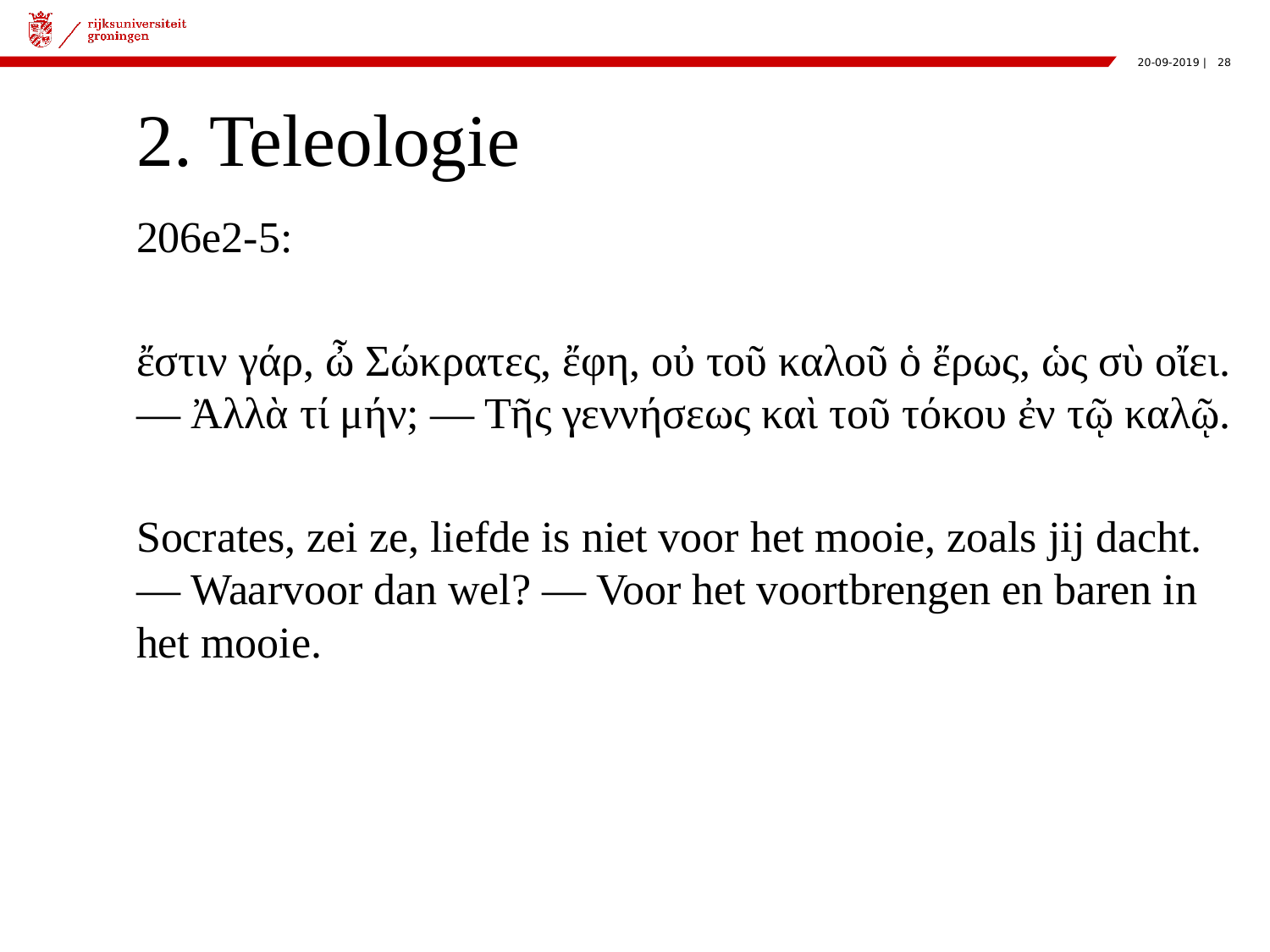

# 2. Teleologie
206e2-5:

ἔστιν γάρ, ὦ Σώκρατες, ἔφη, οὐ τοῦ καλοῦ ὁ ἔρως, ὡς σὺ οἴει. — Ἀλλὰ τί μήν; — Τῆς γεννήσεως καὶ τοῦ τόκου ἐν τῷ καλῷ.

Socrates, zei ze, liefde is niet voor het mooie, zoals jij dacht. — Waarvoor dan wel? — Voor het voortbrengen en baren in het mooie.